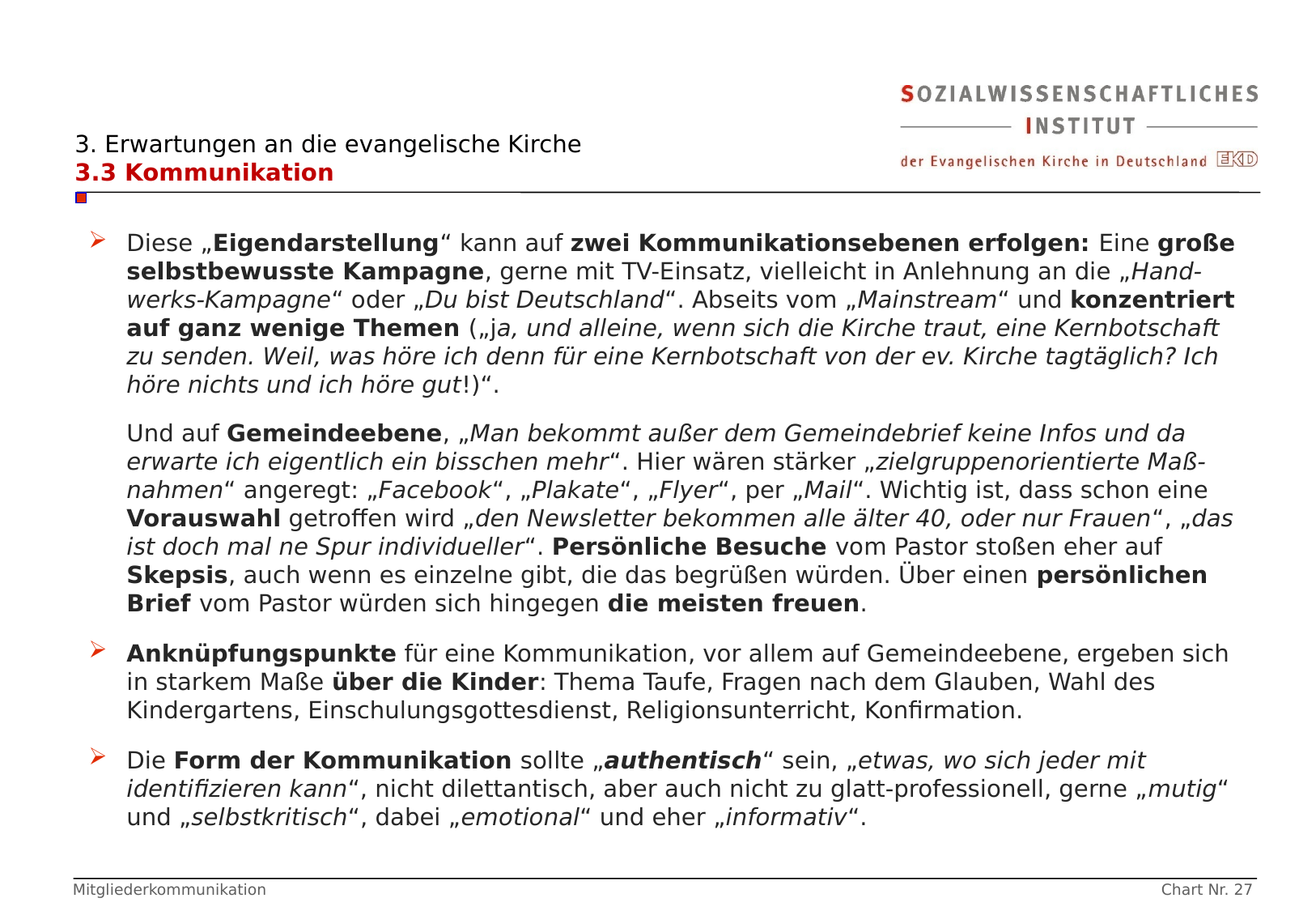

3. Erwartungen an die evangelische Kirche
3.3 Kommunikation
Diese „Eigendarstellung“ kann auf zwei Kommunikationsebenen erfolgen: Eine große selbstbewusste Kampagne, gerne mit TV-Einsatz, vielleicht in Anlehnung an die „Hand-werks-Kampagne“ oder „Du bist Deutschland“. Abseits vom „Mainstream“ und konzentriert auf ganz wenige Themen („ja, und alleine, wenn sich die Kirche traut, eine Kernbotschaft zu senden. Weil, was höre ich denn für eine Kernbotschaft von der ev. Kirche tagtäglich? Ich höre nichts und ich höre gut!)“.
Und auf Gemeindeebene, „Man bekommt außer dem Gemeindebrief keine Infos und da erwarte ich eigentlich ein bisschen mehr“. Hier wären stärker „zielgruppenorientierte Maß-nahmen“ angeregt: „Facebook“, „Plakate“, „Flyer“, per „Mail“. Wichtig ist, dass schon eine Vorauswahl getroffen wird „den Newsletter bekommen alle älter 40, oder nur Frauen“, „das ist doch mal ne Spur individueller“. Persönliche Besuche vom Pastor stoßen eher auf Skepsis, auch wenn es einzelne gibt, die das begrüßen würden. Über einen persönlichen Brief vom Pastor würden sich hingegen die meisten freuen.
Anknüpfungspunkte für eine Kommunikation, vor allem auf Gemeindeebene, ergeben sich in starkem Maße über die Kinder: Thema Taufe, Fragen nach dem Glauben, Wahl des Kindergartens, Einschulungsgottesdienst, Religionsunterricht, Konfirmation.
Die Form der Kommunikation sollte „authentisch“ sein, „etwas, wo sich jeder mit identifizieren kann“, nicht dilettantisch, aber auch nicht zu glatt-professionell, gerne „mutig“ und „selbstkritisch“, dabei „emotional“ und eher „informativ“.